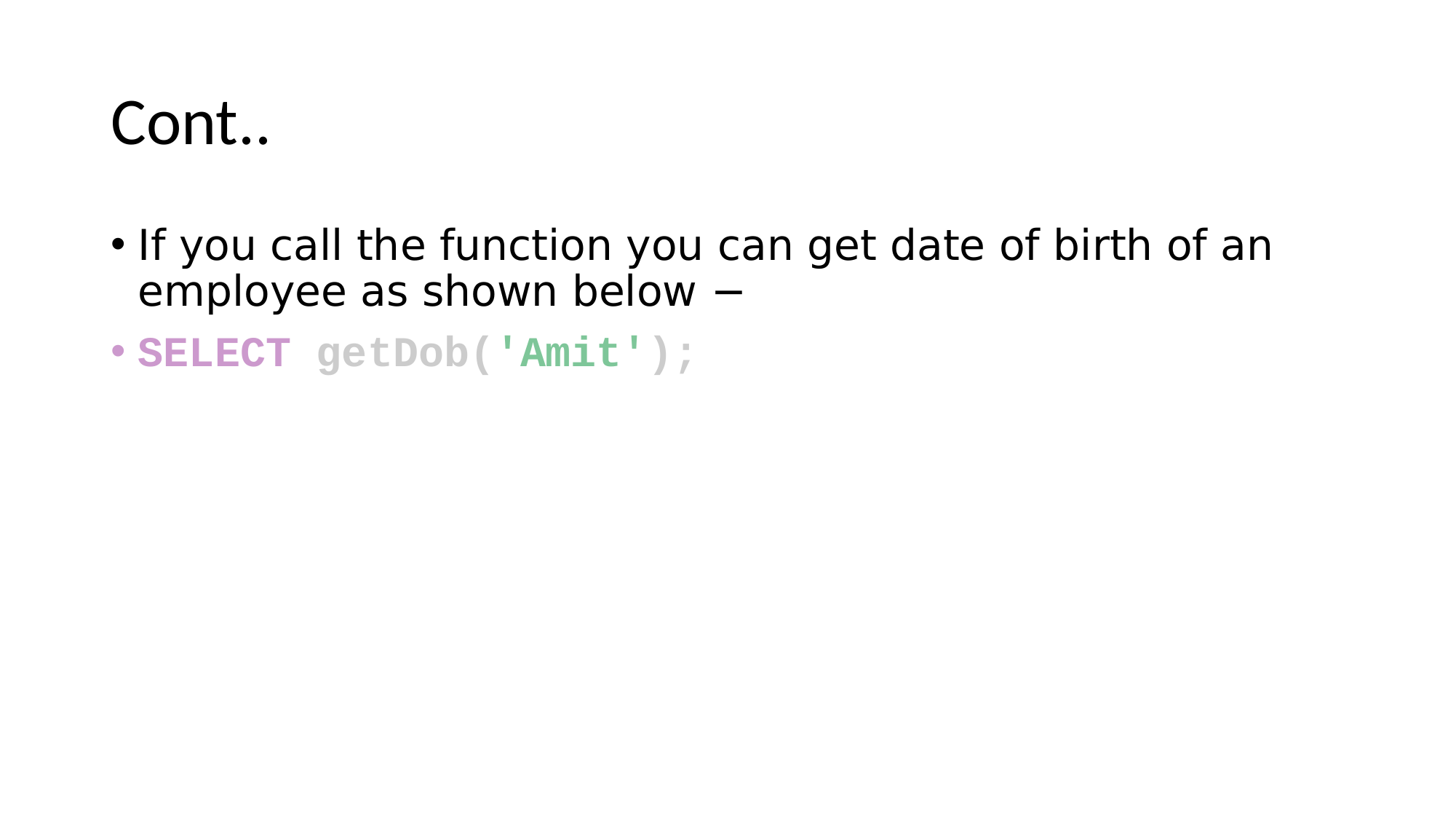

# Cont..
If you call the function you can get date of birth of an employee as shown below −
SELECT getDob('Amit');